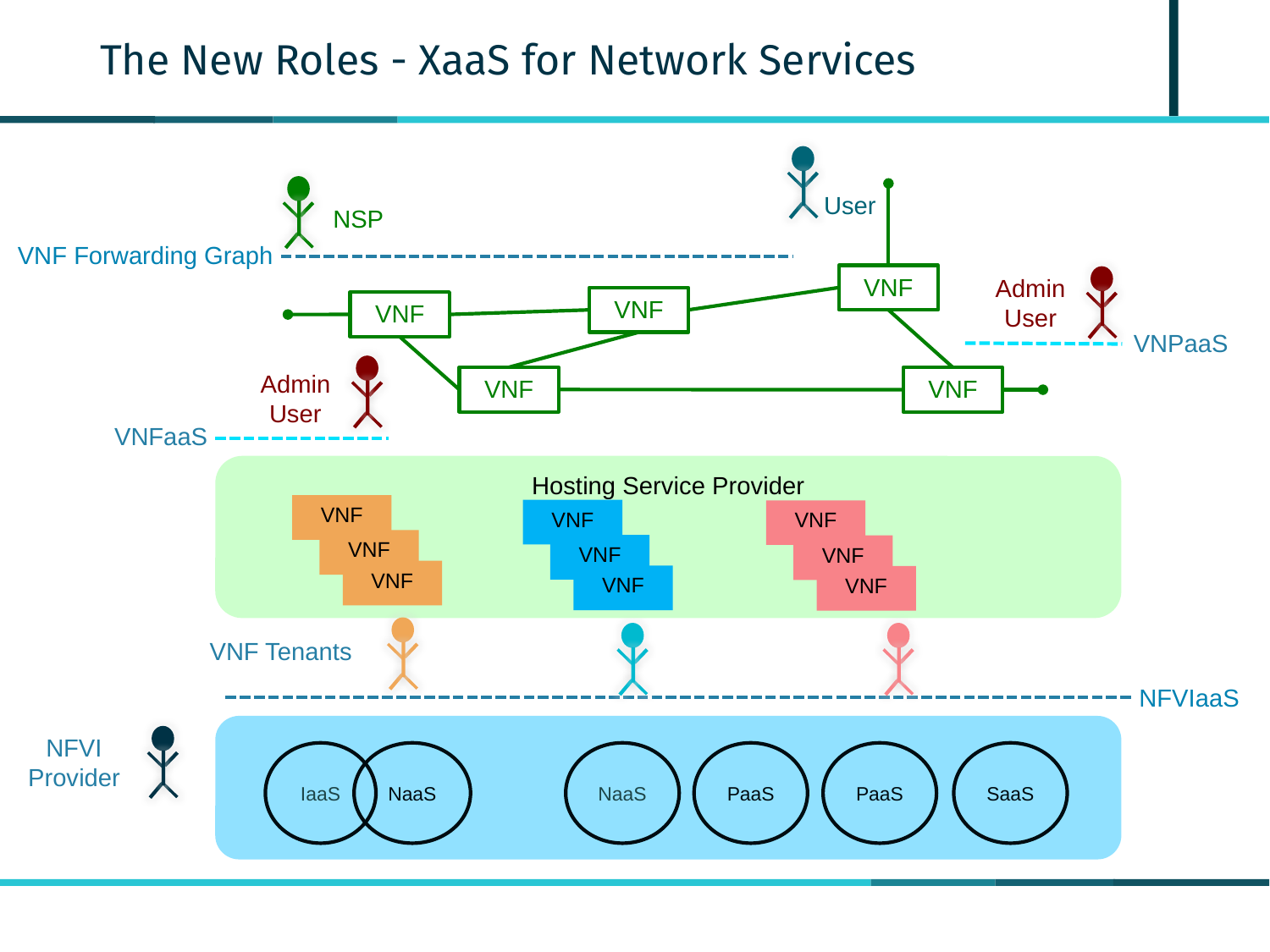

# The New Roles - XaaS for Network Services

NSP
User
VNF Forwarding Graph
VNF
VNF
VNF
VNF
VNF

Admin
User
VNPaaS

Admin
User
VNFaaS
Hosting Service Provider
VNF
VNF
VNF
VNF
VNF
VNF
VNF
VNF
VNF

VNF Tenants
NFVIaaS

IaaS
NaaS
NaaS
SaaS
NFVI
Provider

PaaS
PaaS